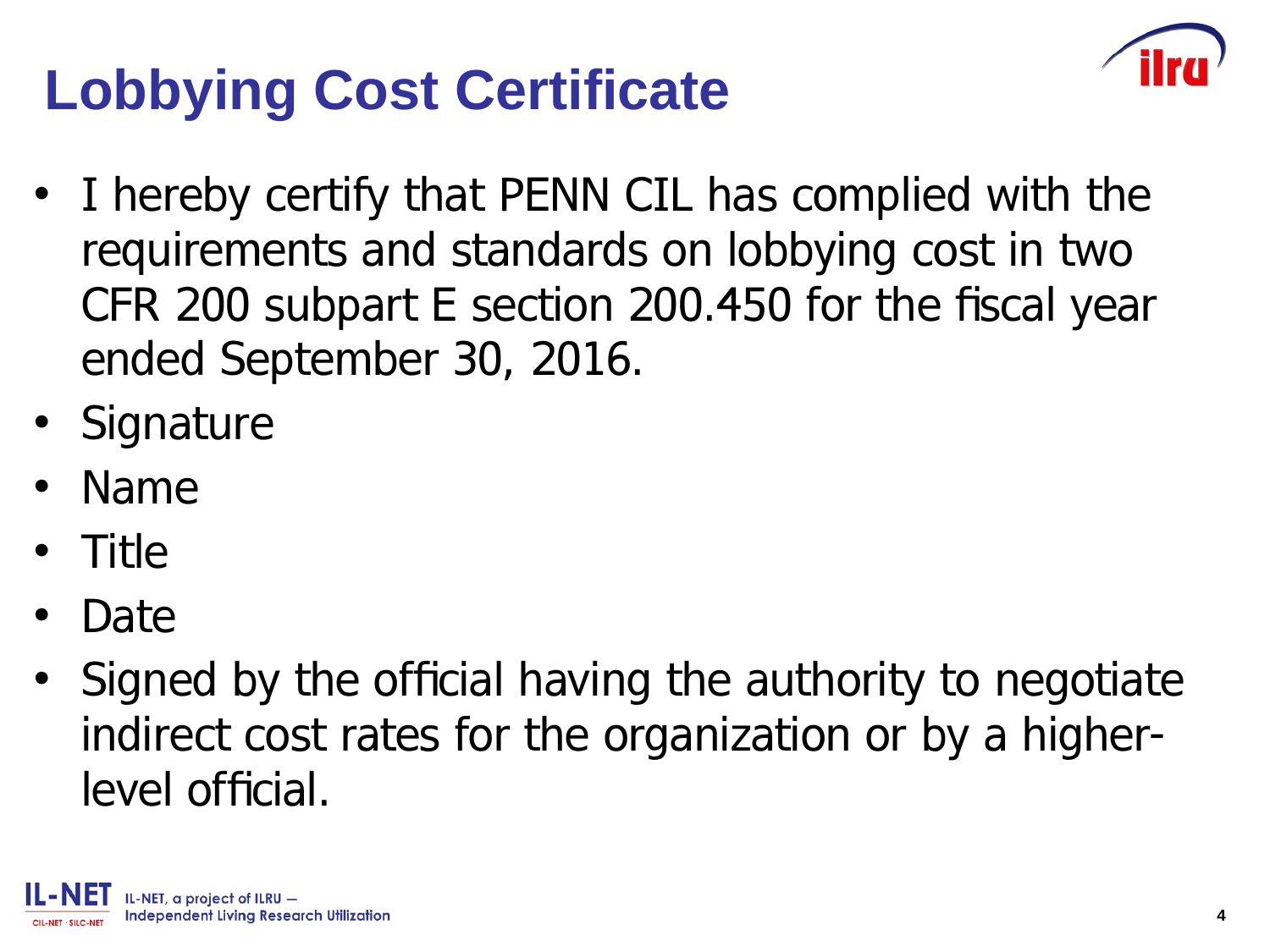

# Lobbying Cost Certificate
I hereby certify that PENN CIL has complied with the requirements and standards on lobbying cost in two CFR 200 subpart E section 200.450 for the fiscal year ended September 30, 2016.
Signature
Name
Title
Date
Signed by the official having the authority to negotiate indirect cost rates for the organization or by a higher-level official.